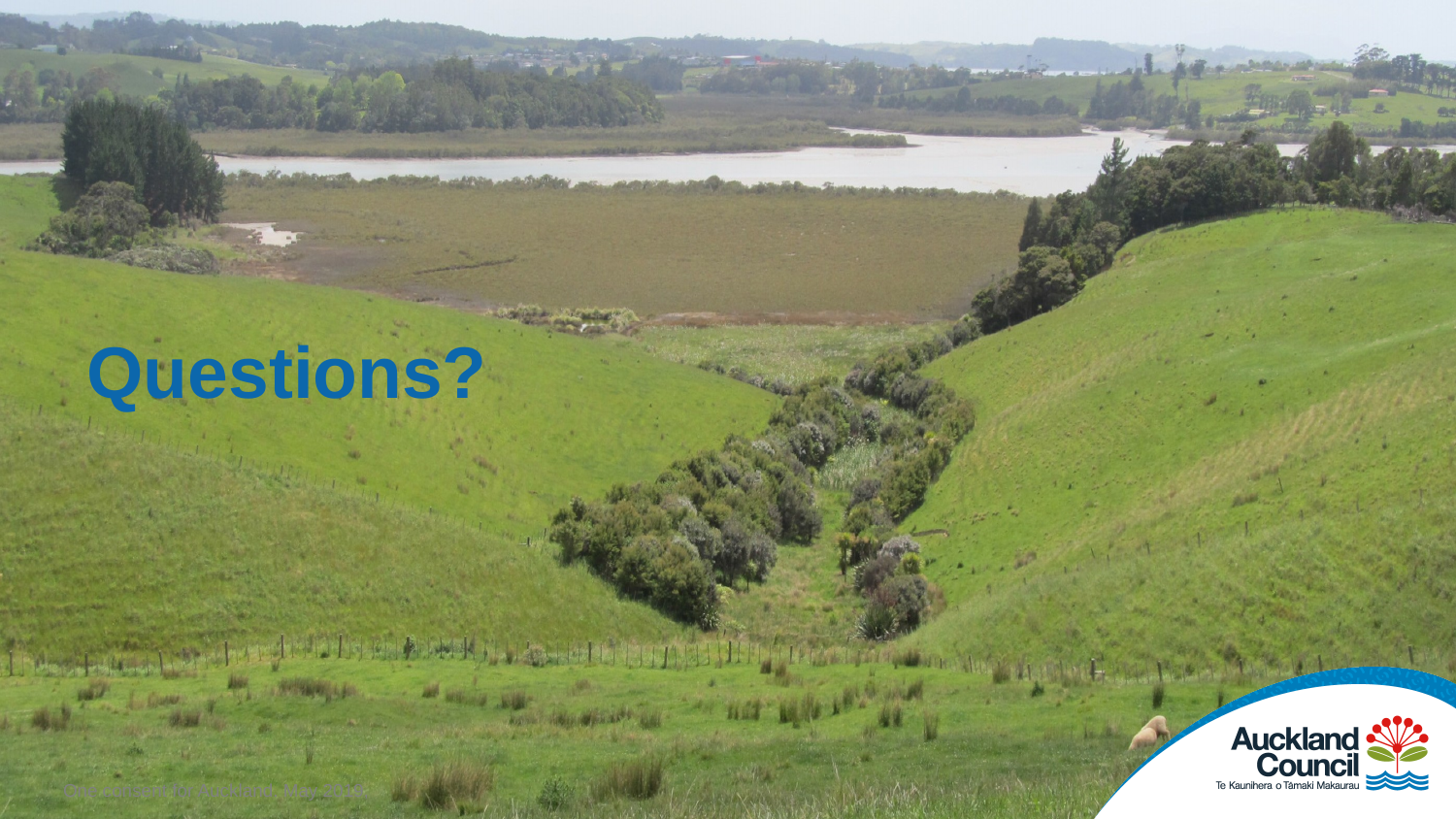

Questions?
One consent for Auckland. May 2019,